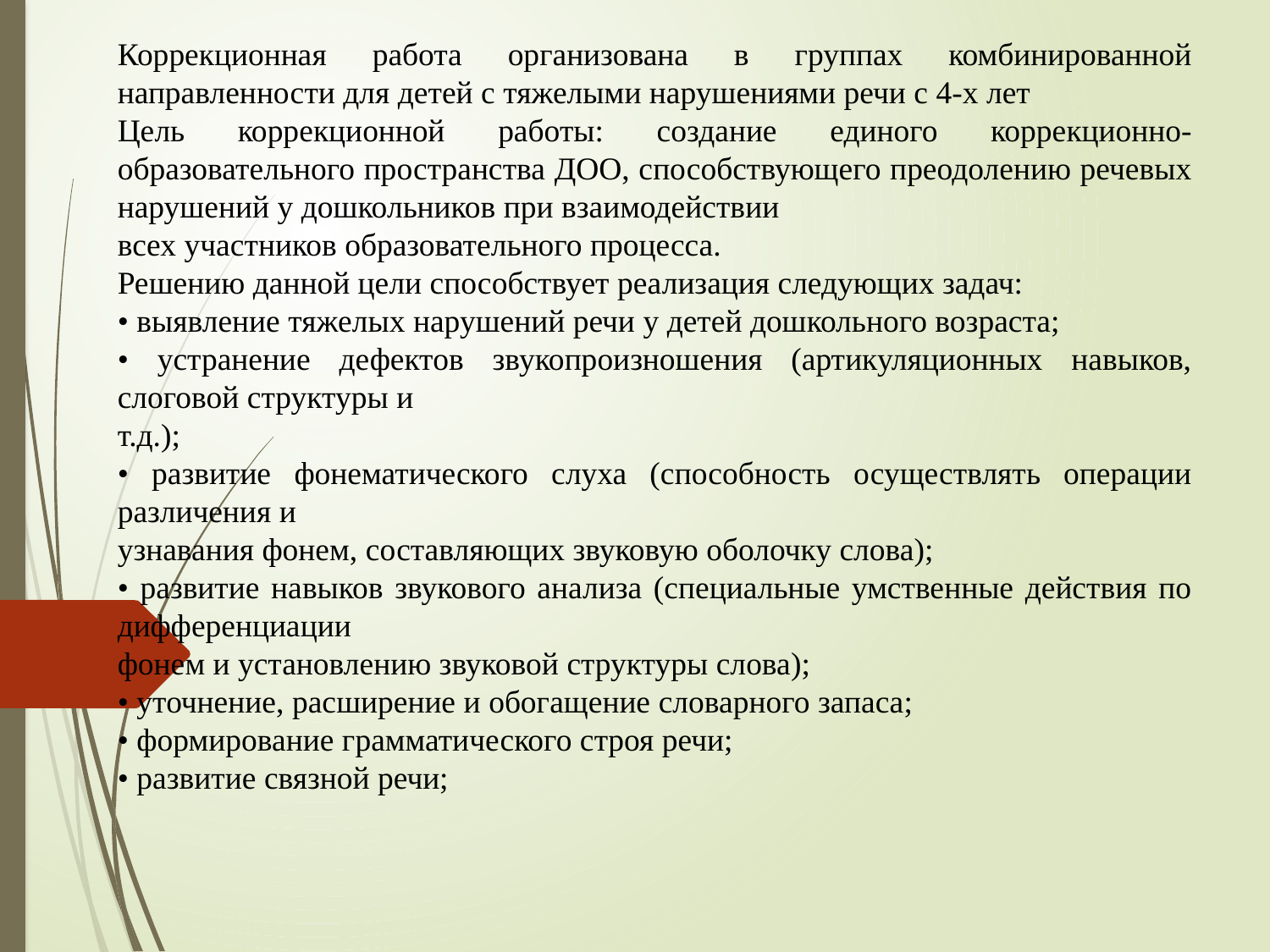

Коррекционная работа организована в группах комбинированной направленности для детей с тяжелыми нарушениями речи с 4-х лет
Цель коррекционной работы: создание единого коррекционно-образовательного пространства ДОО, способствующего преодолению речевых нарушений у дошкольников при взаимодействии
всех участников образовательного процесса.
Решению данной цели способствует реализация следующих задач:
• выявление тяжелых нарушений речи у детей дошкольного возраста;
• устранение дефектов звукопроизношения (артикуляционных навыков, слоговой структуры и
т.д.);
• развитие фонематического слуха (способность осуществлять операции различения и
узнавания фонем, составляющих звуковую оболочку слова);
• развитие навыков звукового анализа (специальные умственные действия по дифференциации
фонем и установлению звуковой структуры слова);
• уточнение, расширение и обогащение словарного запаса;
• формирование грамматического строя речи;
• развитие связной речи;